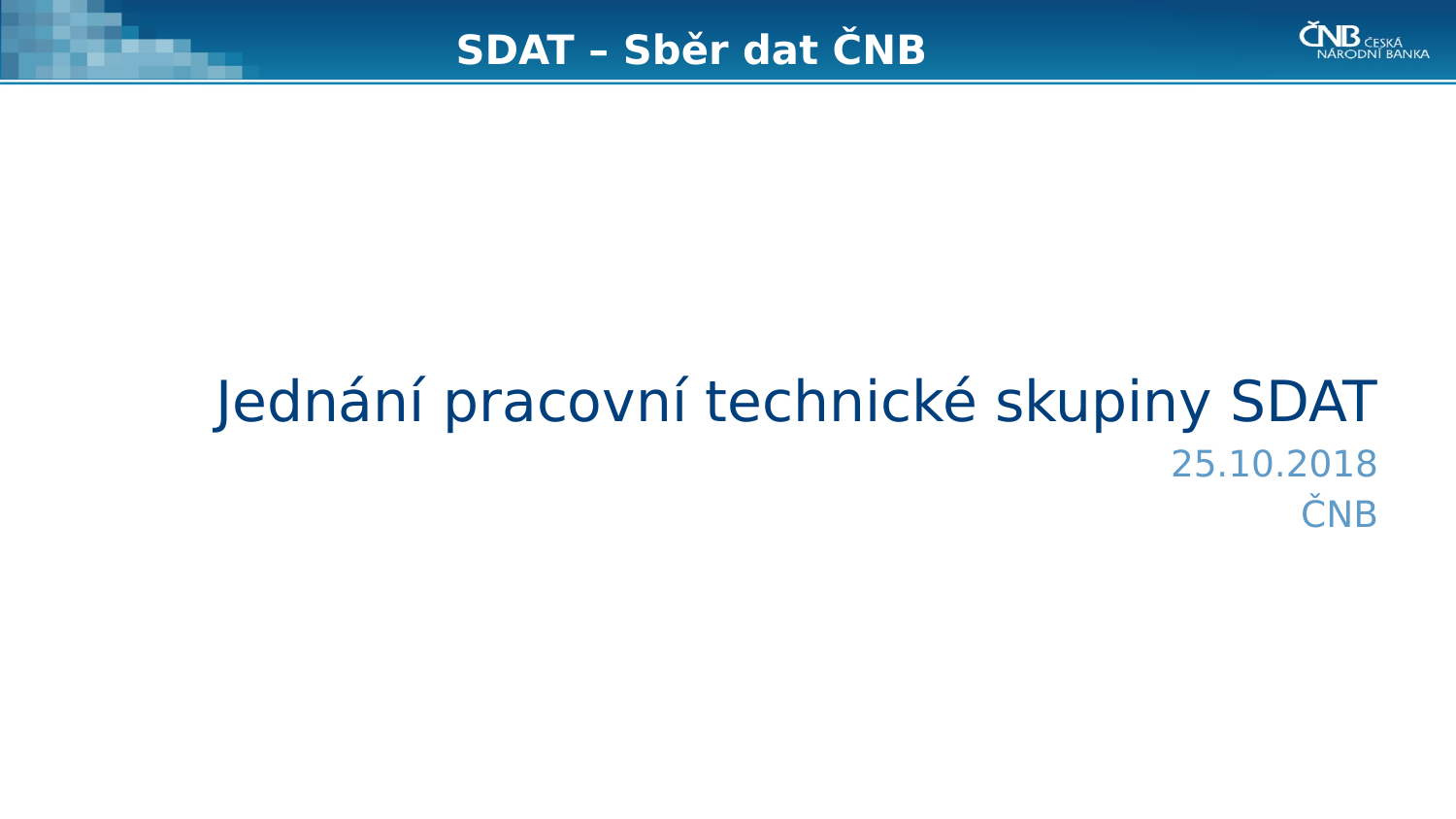

# SDAT – Sběr dat ČNB
Jednání pracovní technické skupiny SDAT
25.10.2018
ČNB